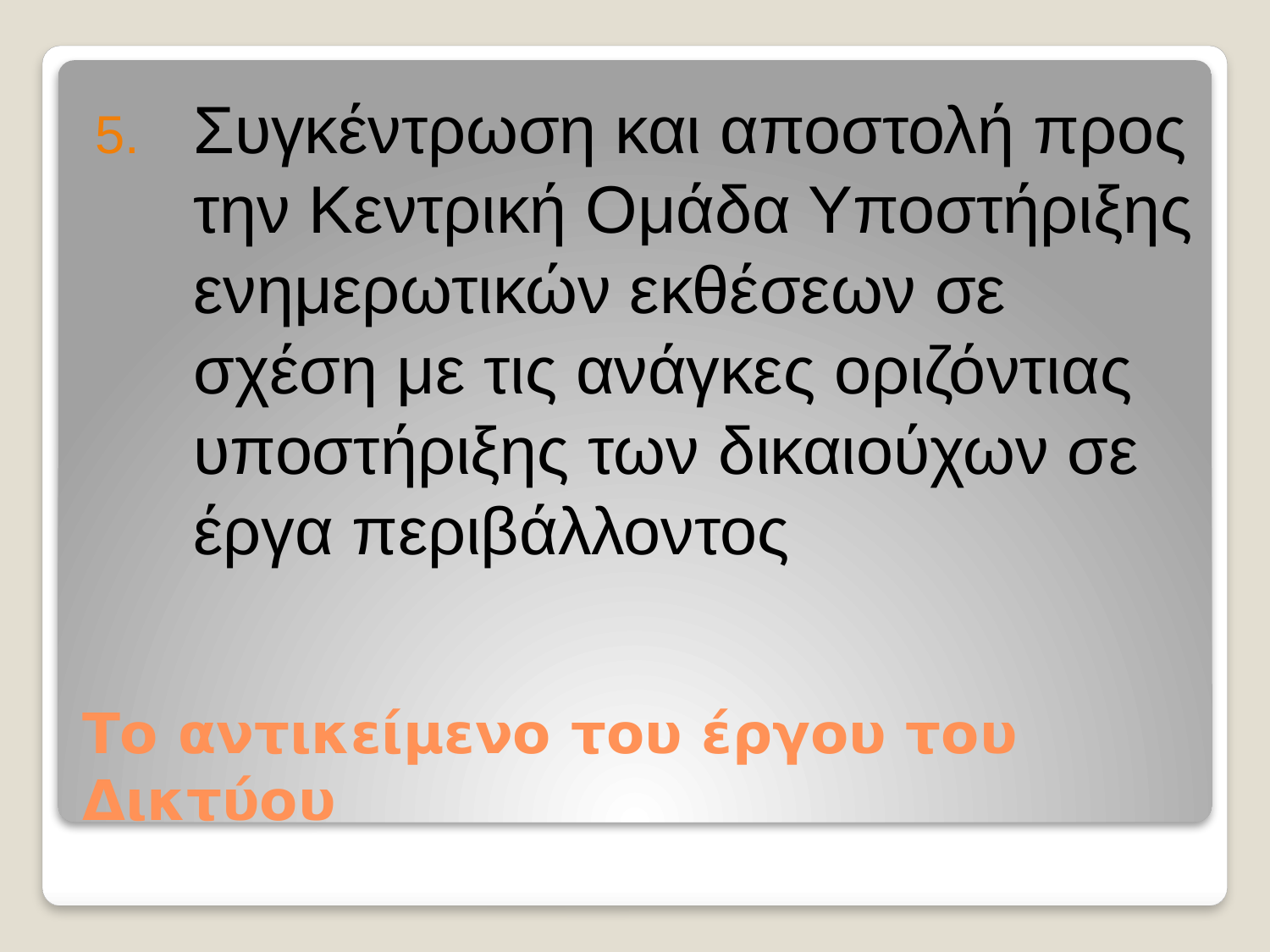

Συγκέντρωση και αποστολή προς την Κεντρική Ομάδα Υποστήριξης ενημερωτικών εκθέσεων σε σχέση με τις ανάγκες οριζόντιας υποστήριξης των δικαιούχων σε έργα περιβάλλοντος

# Το αντικείμενο του έργου του Δικτύου